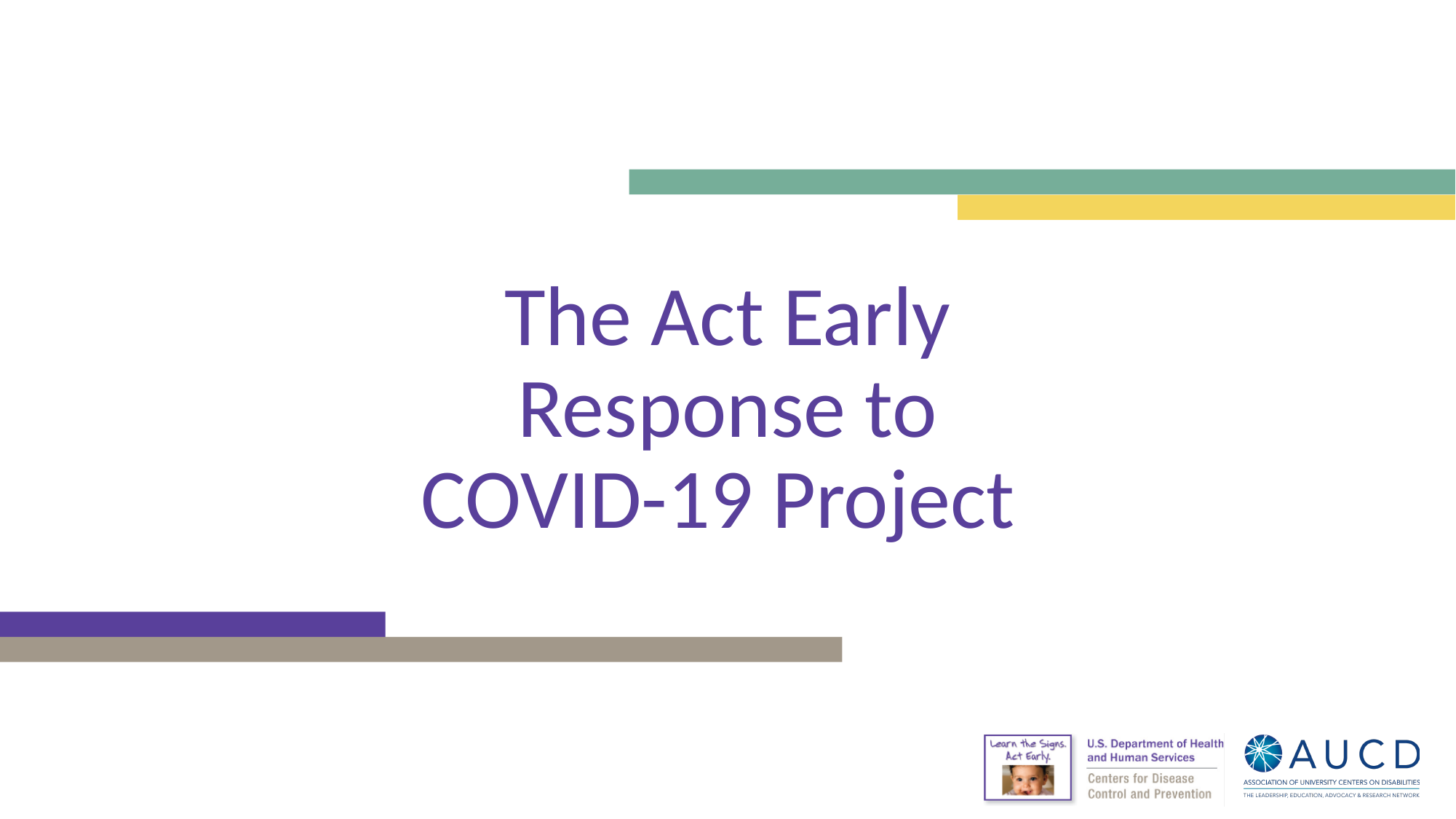

# The Act Early Response to COVID-19 Project